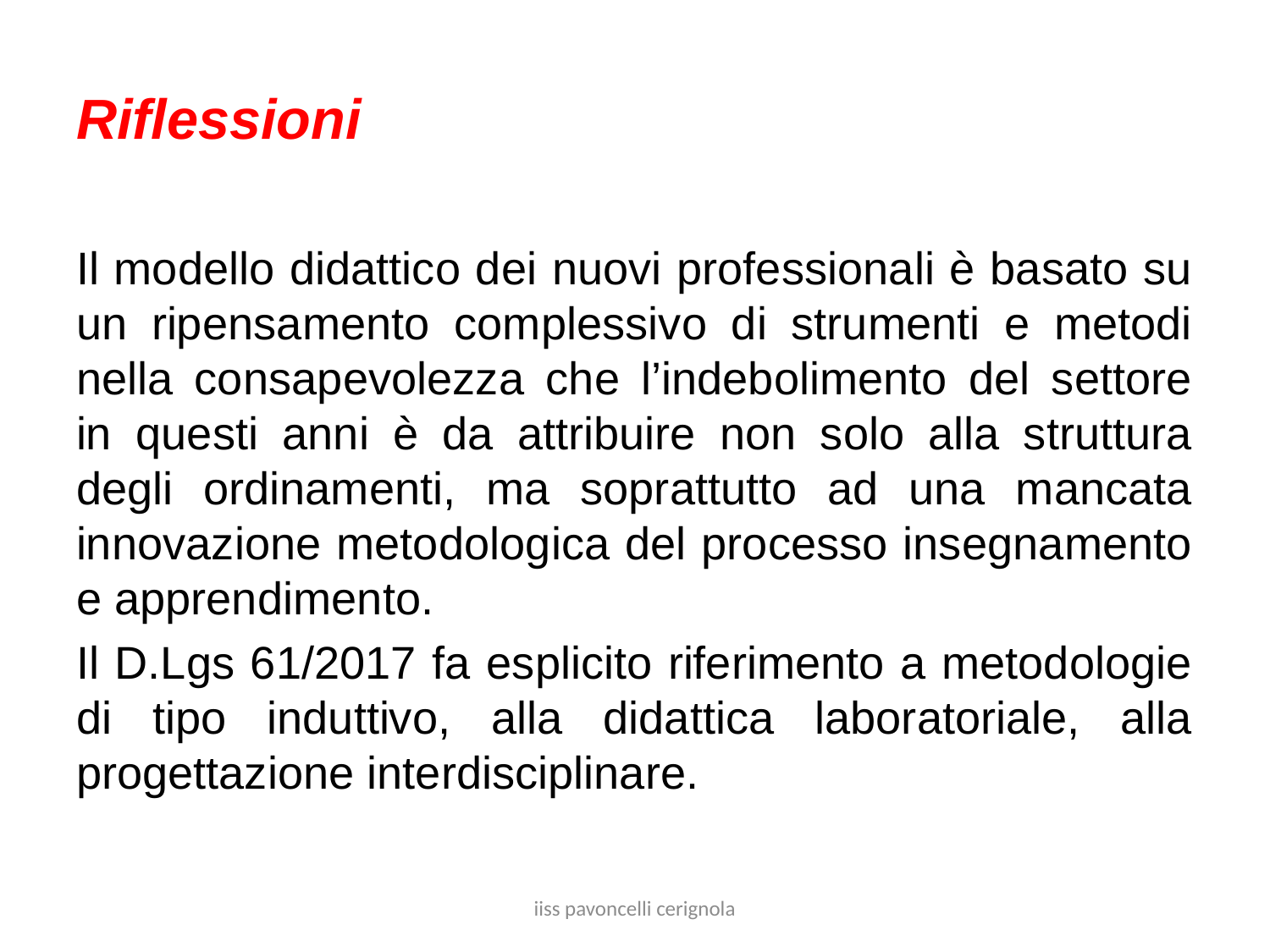

Riflessioni

Il modello didattico dei nuovi professionali è basato su un ripensamento complessivo di strumenti e metodi nella consapevolezza che l’indebolimento del settore in questi anni è da attribuire non solo alla struttura degli ordinamenti, ma soprattutto ad una mancata innovazione metodologica del processo insegnamento e apprendimento.
Il D.Lgs 61/2017 fa esplicito riferimento a metodologie di tipo induttivo, alla didattica laboratoriale, alla progettazione interdisciplinare.
iiss pavoncelli cerignola